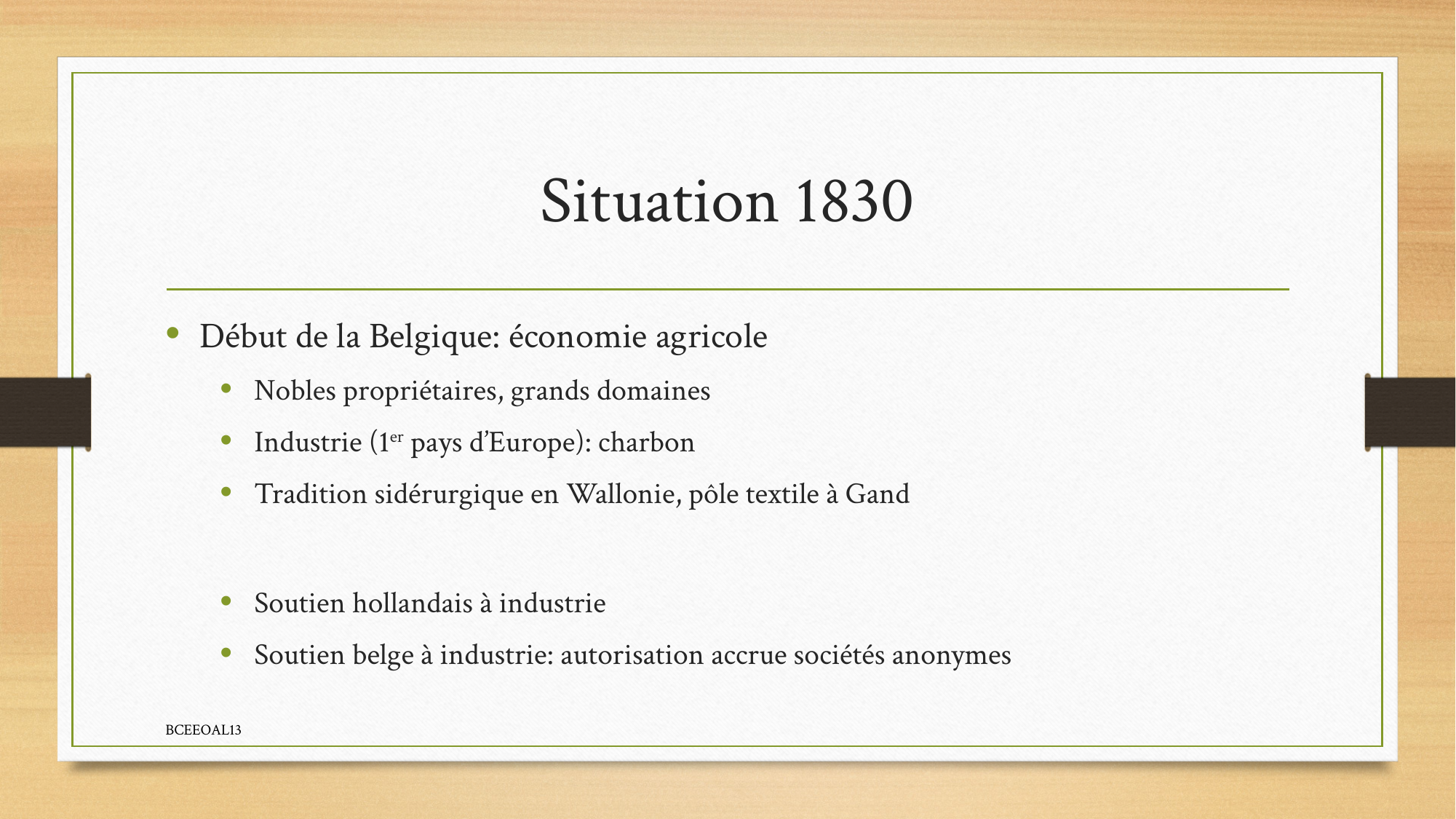

# Situation 1830
Début de la Belgique: économie agricole
Nobles propriétaires, grands domaines
Industrie (1er pays d’Europe): charbon
Tradition sidérurgique en Wallonie, pôle textile à Gand

Soutien hollandais à industrie
Soutien belge à industrie: autorisation accrue sociétés anonymes
BCEEOAL13